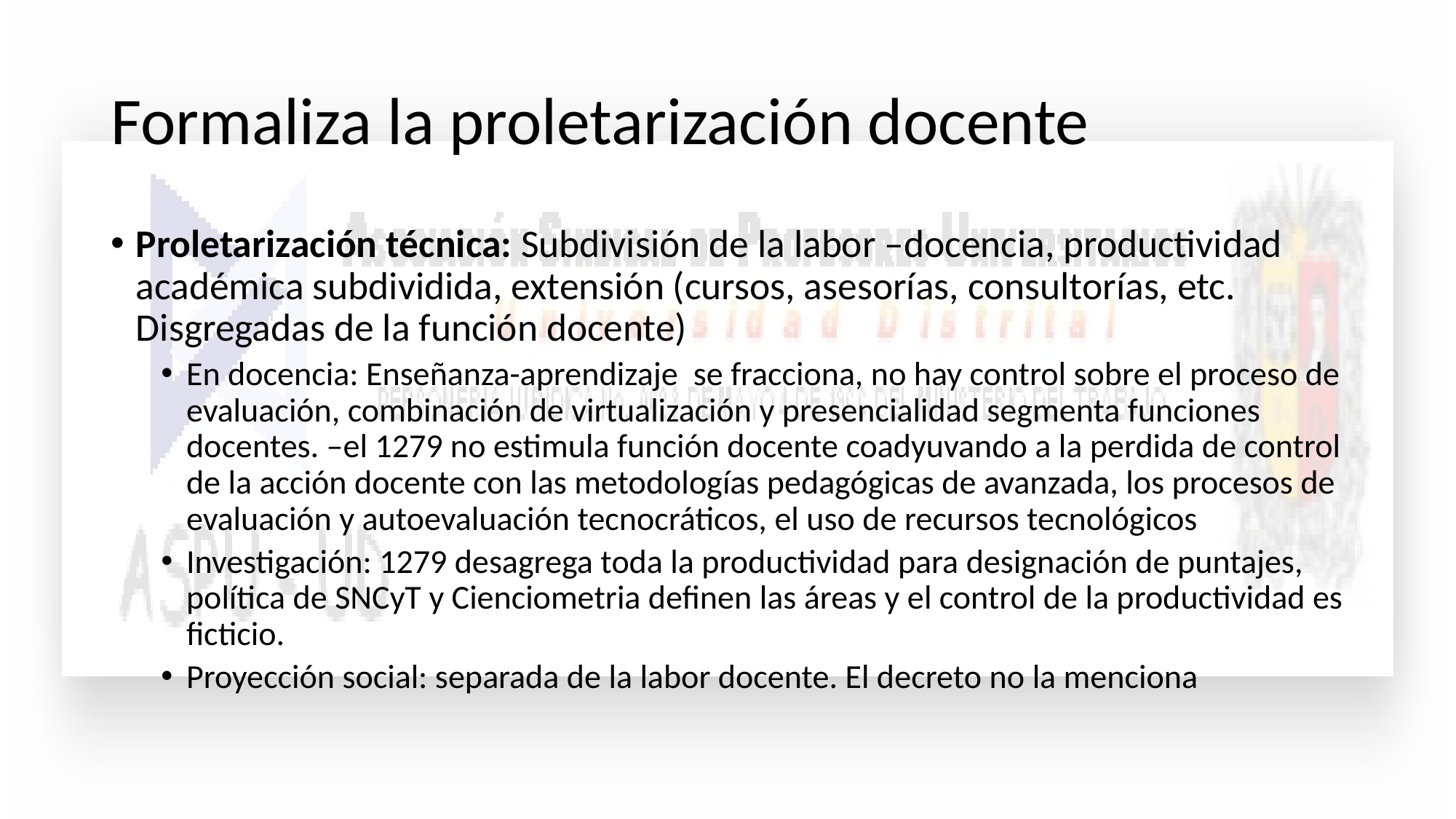

# Formaliza la proletarización docente
Proletarización técnica: Subdivisión de la labor –docencia, productividad académica subdividida, extensión (cursos, asesorías, consultorías, etc. Disgregadas de la función docente)
En docencia: Enseñanza-aprendizaje  se fracciona, no hay control sobre el proceso de evaluación, combinación de virtualización y presencialidad segmenta funciones docentes. –el 1279 no estimula función docente coadyuvando a la perdida de control de la acción docente con las metodologías pedagógicas de avanzada, los procesos de evaluación y autoevaluación tecnocráticos, el uso de recursos tecnológicos
Investigación: 1279 desagrega toda la productividad para designación de puntajes, política de SNCyT y Cienciometria definen las áreas y el control de la productividad es ficticio.
Proyección social: separada de la labor docente. El decreto no la menciona